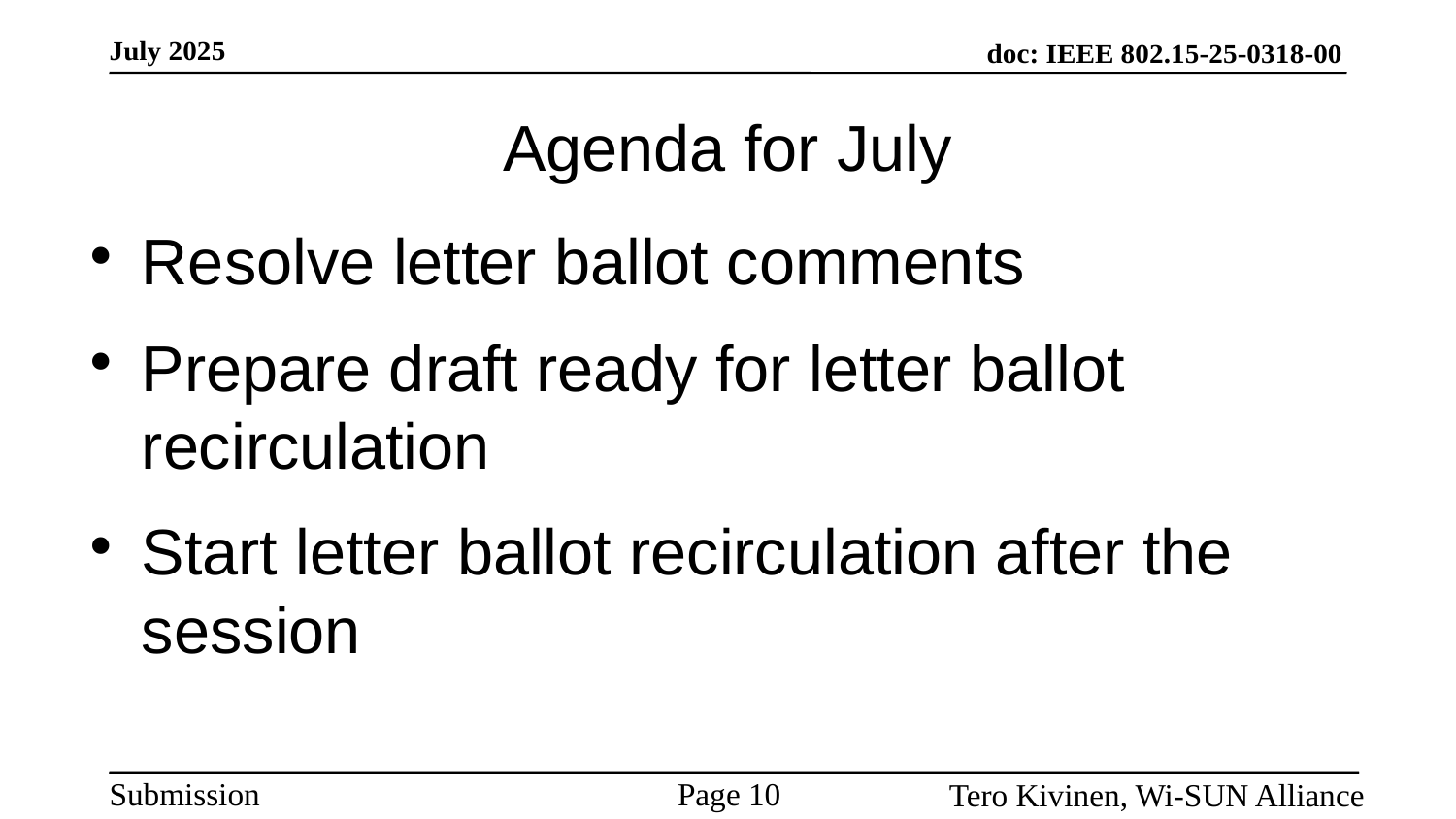

# Agenda for July
Resolve letter ballot comments
Prepare draft ready for letter ballot recirculation
Start letter ballot recirculation after the session